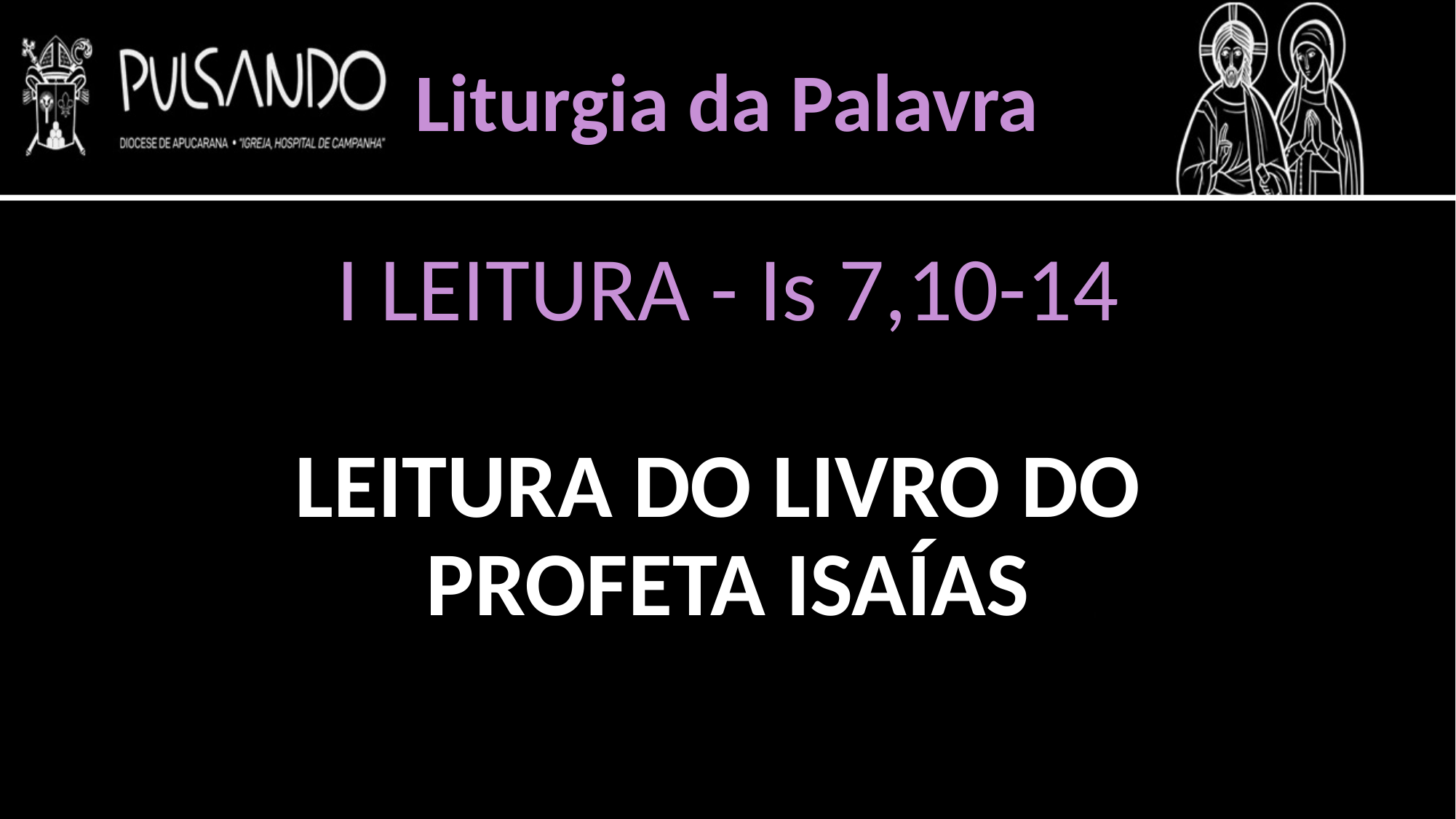

Liturgia da Palavra

I LEITURA - Is 7,10-14

LEITURA DO LIVRO DO
PROFETA ISAÍAS